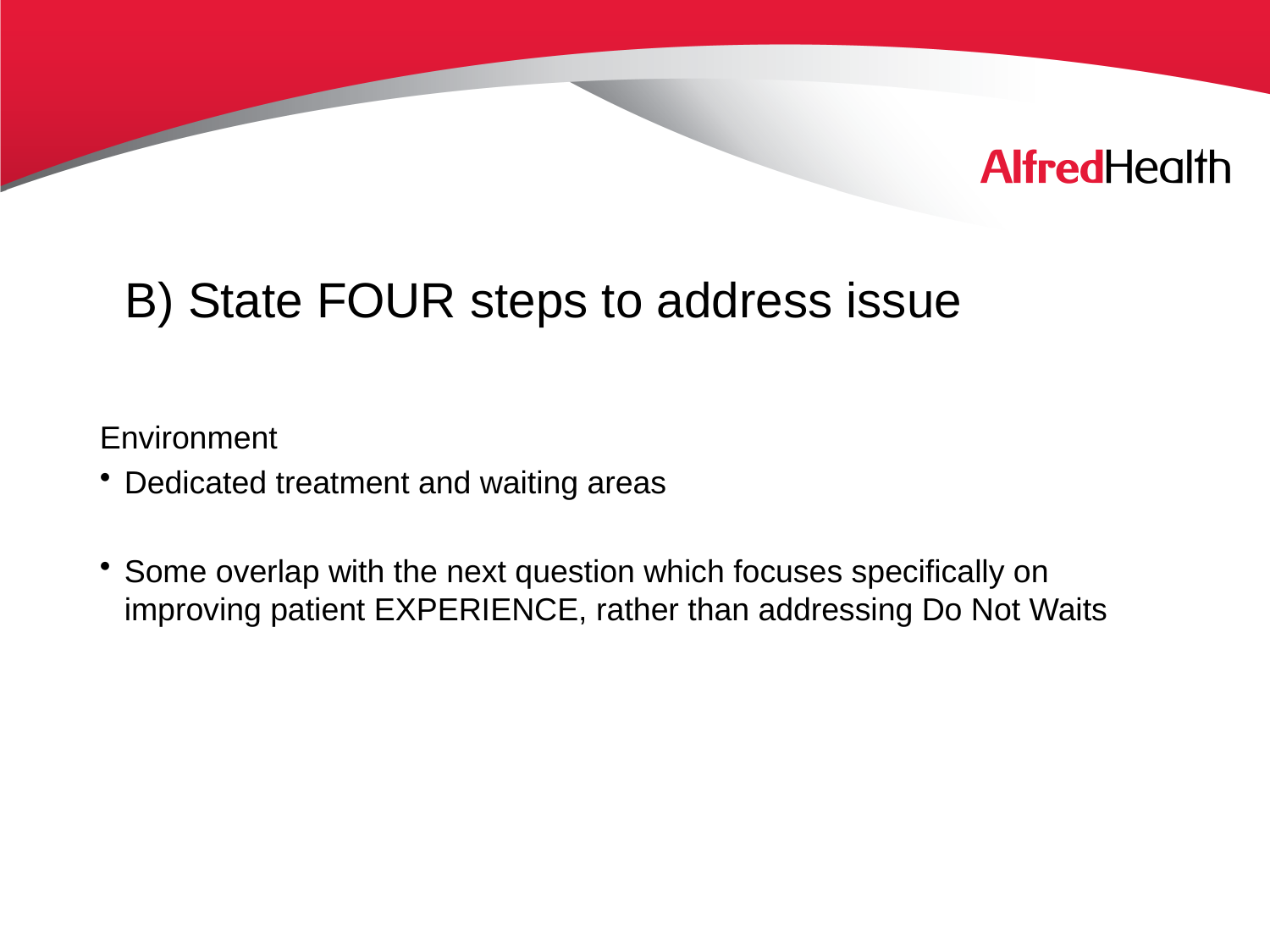

# B) State FOUR steps to address issue
Environment
Dedicated treatment and waiting areas

Some overlap with the next question which focuses specifically on improving patient EXPERIENCE, rather than addressing Do Not Waits